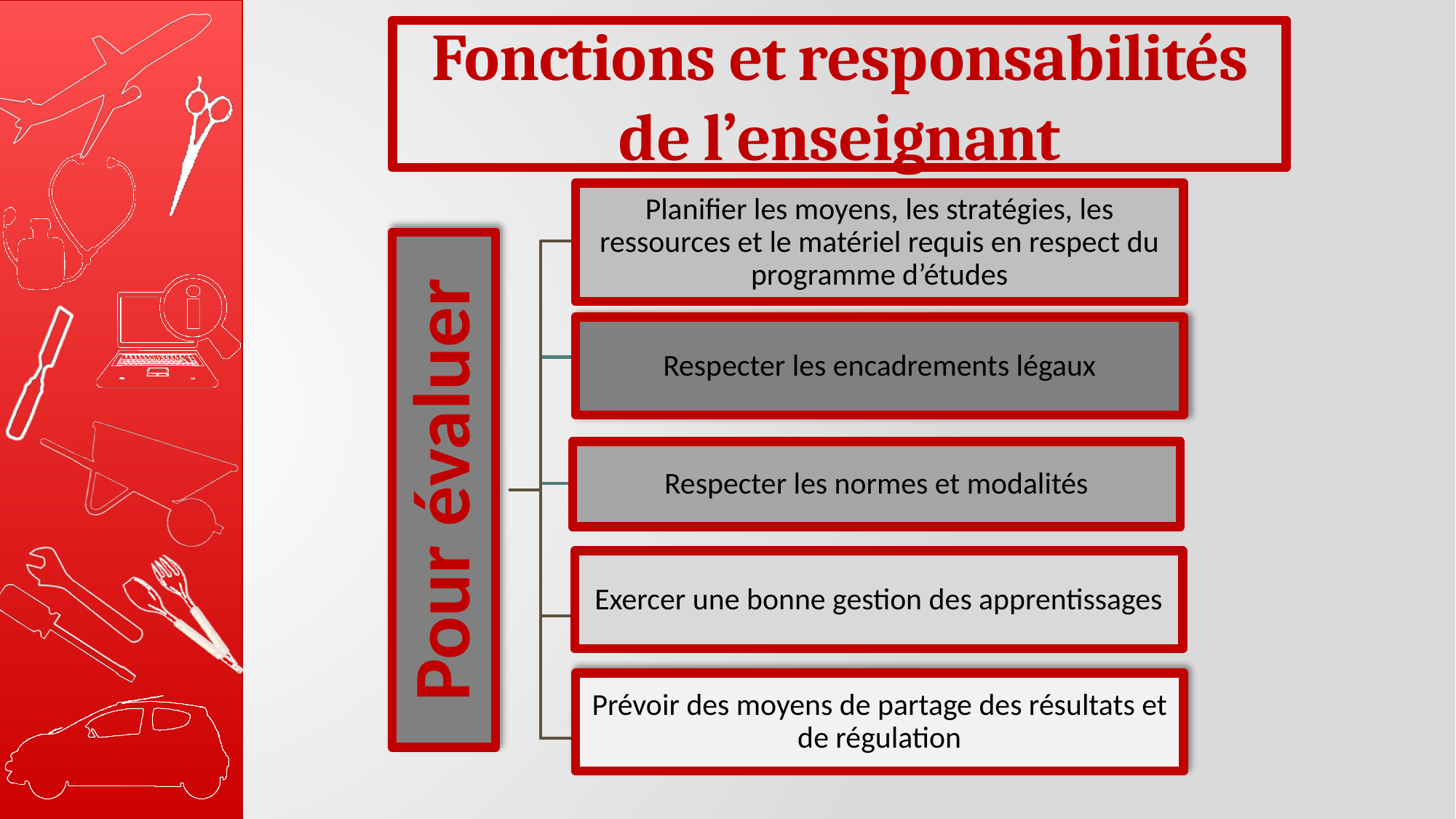

# Fonctions et responsabilités de l’enseignant
Planifier les moyens, les stratégies, les ressources et le matériel requis en respect du programme d’études

Respecter les encadrements légaux

Pour évaluer
Respecter les normes et modalités

Exercer une bonne gestion des apprentissages
Prévoir des moyens de partage des résultats et de régulation